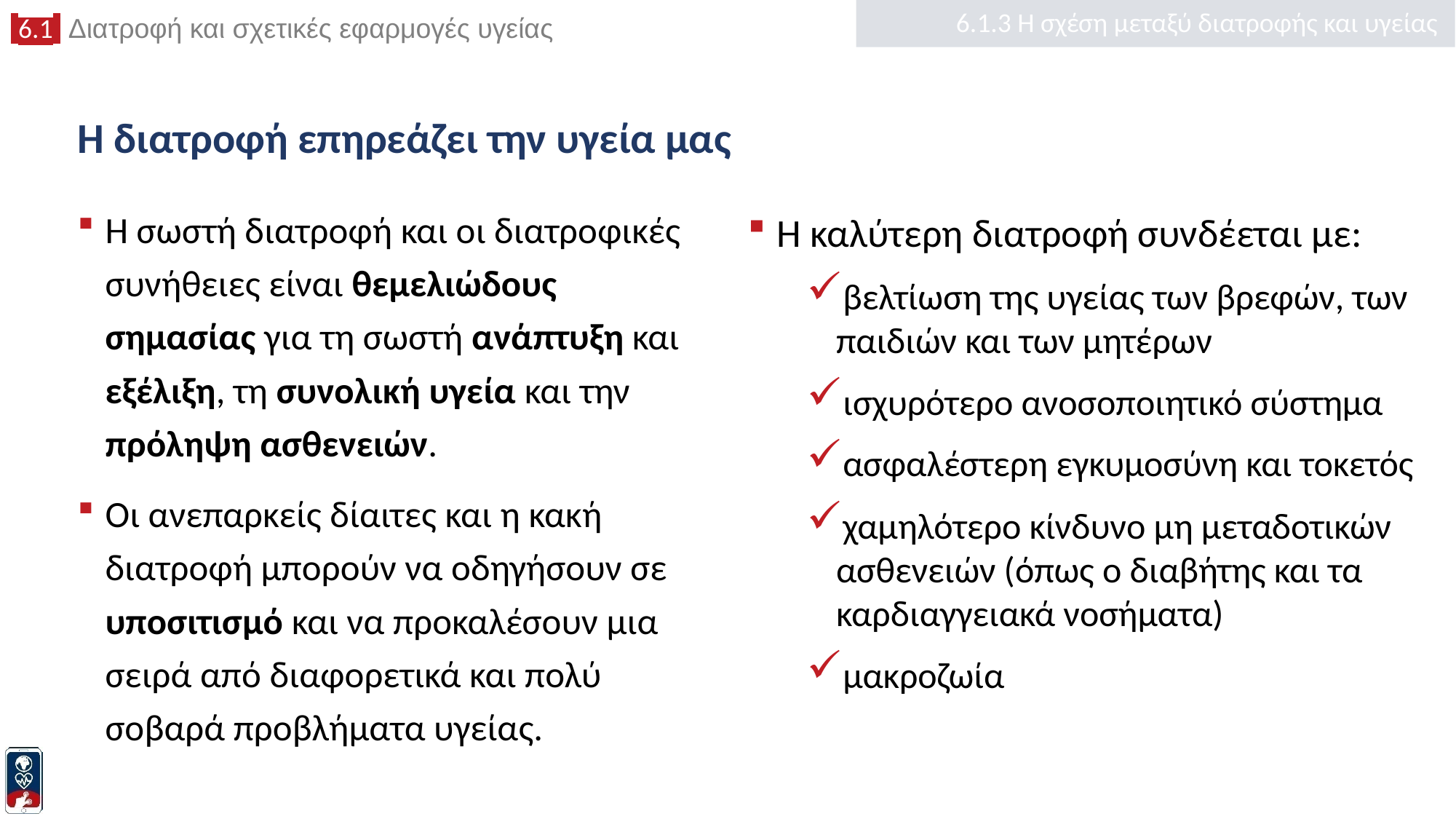

6.1.3 Η σχέση μεταξύ διατροφής και υγείας
# Η διατροφή επηρεάζει την υγεία μας
Η σωστή διατροφή και οι διατροφικές συνήθειες είναι θεμελιώδους σημασίας για τη σωστή ανάπτυξη και εξέλιξη, τη συνολική υγεία και την πρόληψη ασθενειών.
Οι ανεπαρκείς δίαιτες και η κακή διατροφή μπορούν να οδηγήσουν σε υποσιτισμό και να προκαλέσουν μια σειρά από διαφορετικά και πολύ σοβαρά προβλήματα υγείας.
Η καλύτερη διατροφή συνδέεται με:
βελτίωση της υγείας των βρεφών, των παιδιών και των μητέρων
ισχυρότερο ανοσοποιητικό σύστημα
ασφαλέστερη εγκυμοσύνη και τοκετός
χαμηλότερο κίνδυνο μη μεταδοτικών ασθενειών (όπως ο διαβήτης και τα καρδιαγγειακά νοσήματα)
μακροζωία